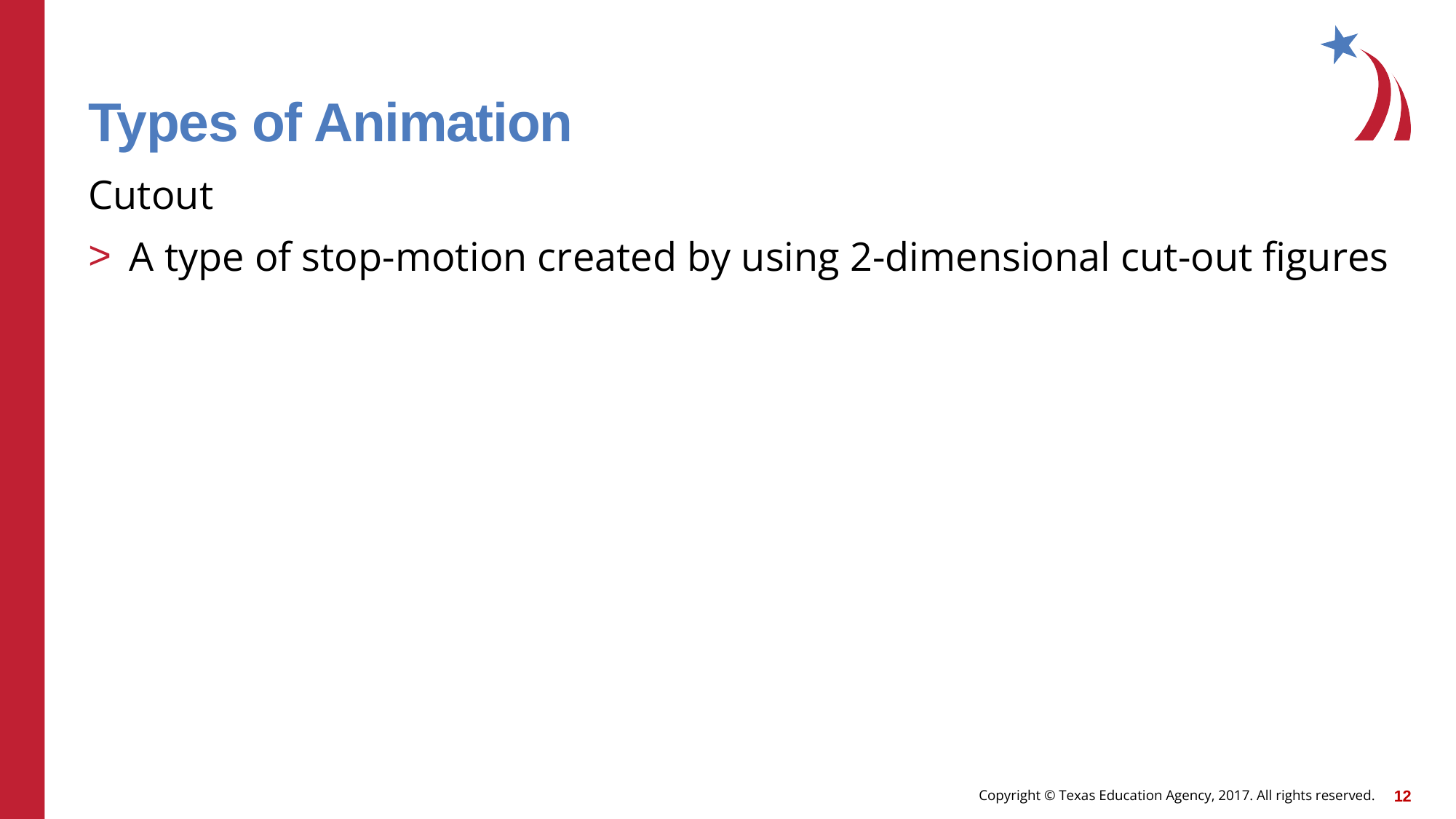

# Types of Animation
Cutout
A type of stop-motion created by using 2-dimensional cut-out figures